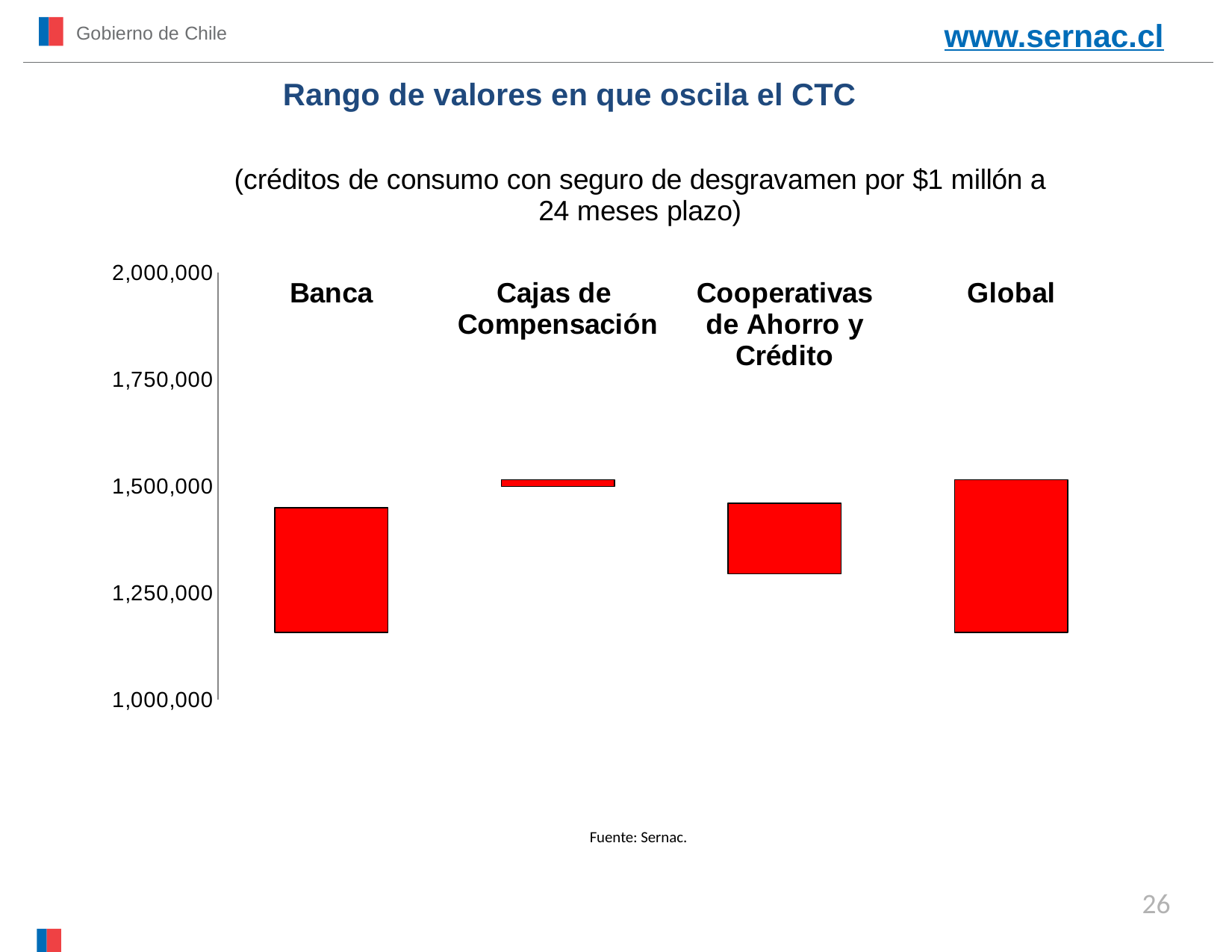

www.sernac.cl

Gobierno de Chile

Rango de valores en que oscila el CTC

[unsupported chart]

Fuente: Sernac.
26